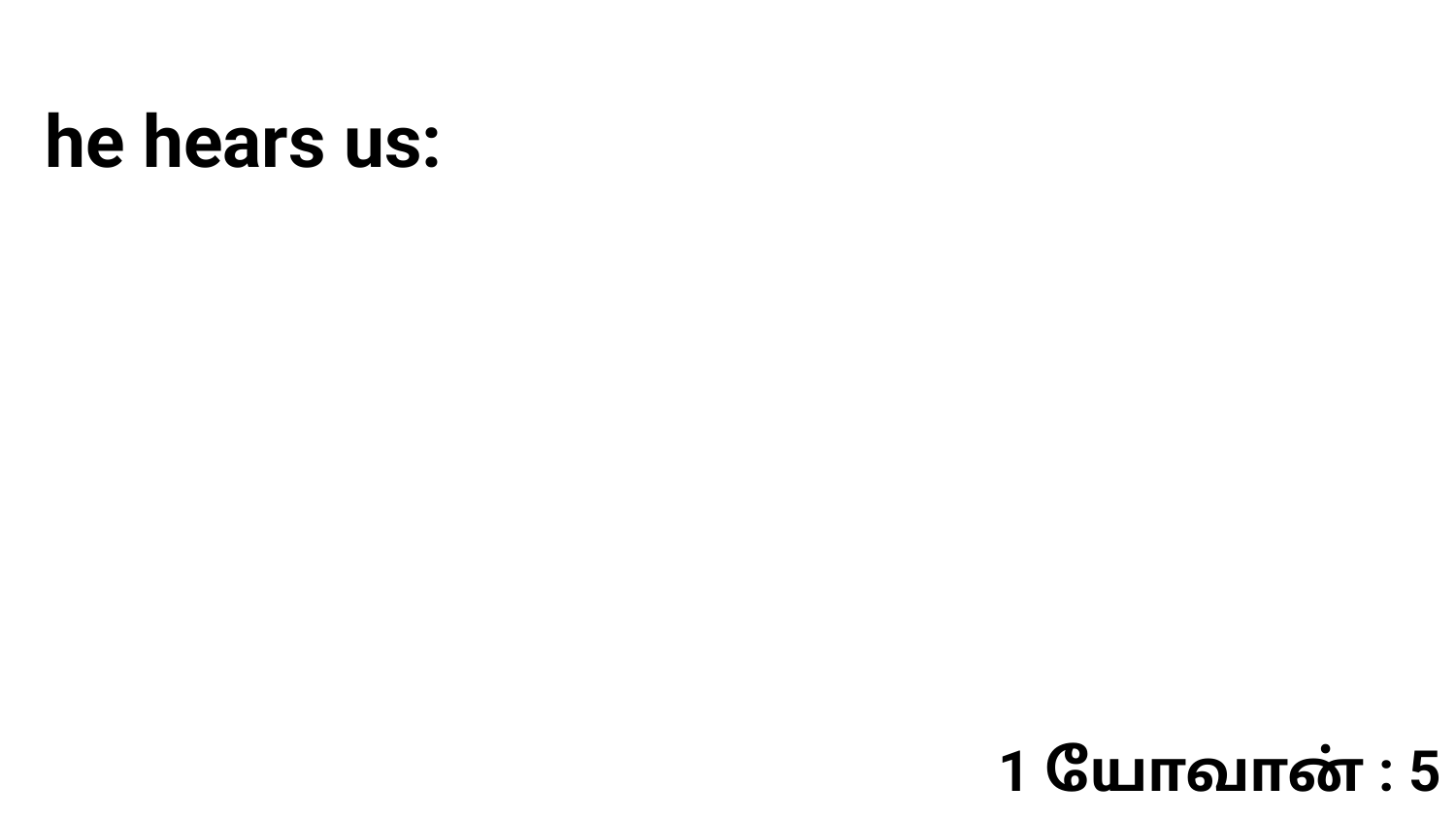

he hears us:
1 யோவான் : 5